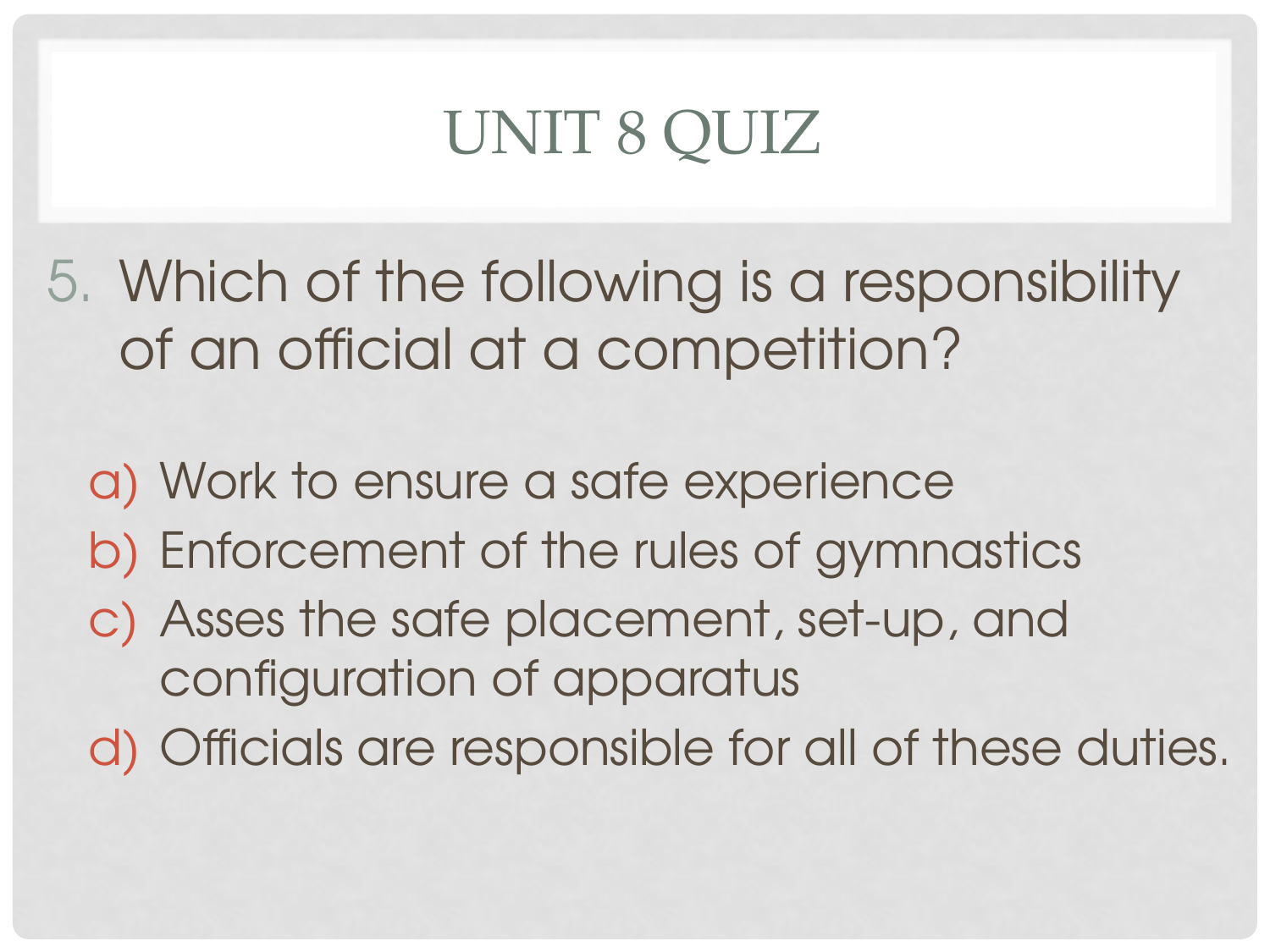

# Unit 8 Quiz
Which of the following is a responsibility of an official at a competition?

Work to ensure a safe experience
Enforcement of the rules of gymnastics
Asses the safe placement, set-up, and configuration of apparatus
Officials are responsible for all of these duties.